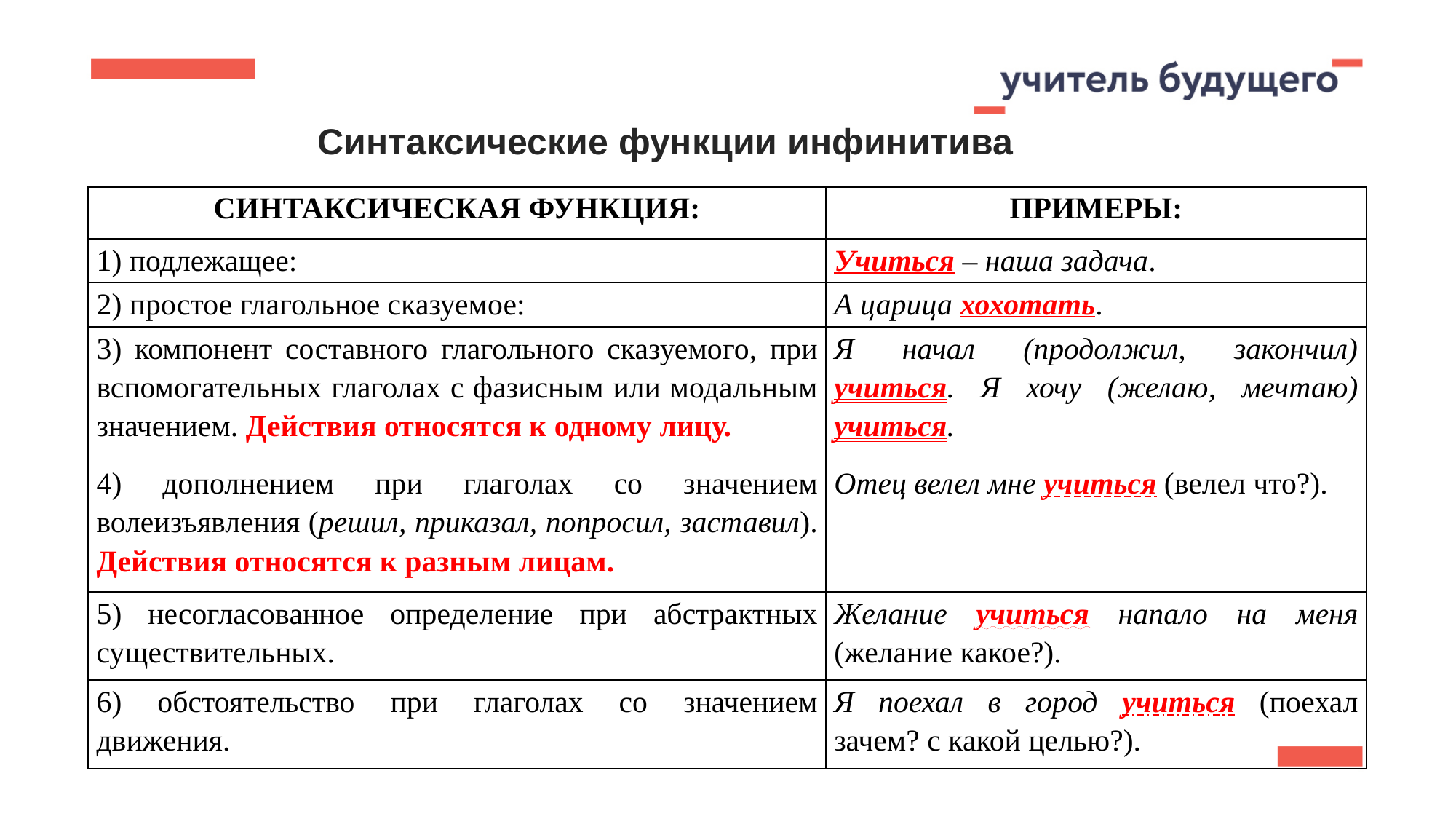

Синтаксические функции инфинитива
| СИНТАКСИЧЕСКАЯ ФУНКЦИЯ: | ПРИМЕРЫ: |
| --- | --- |
| 1) подлежащее: | Учиться – наша задача. |
| 2) простое глагольное сказуемое: | А царица хохотать. |
| 3) компонент составного глагольного сказуемого, при вспомогательных глаголах с фазисным или модальным значением. Действия относятся к одному лицу. | Я начал (продолжил, закончил) учиться. Я хочу (желаю, мечтаю) учиться. |
| 4) дополнением при глаголах со значением волеизъявления (решил, приказал, попросил, заставил). Действия относятся к разным лицам. | Отец велел мне учиться (велел что?). |
| 5) несогласованное определение при абстрактных существительных. | Желание учиться напало на меня (желание какое?). |
| 6) обстоятельство при глаголах со значением движения. | Я поехал в город учиться (поехал зачем? с какой целью?). |